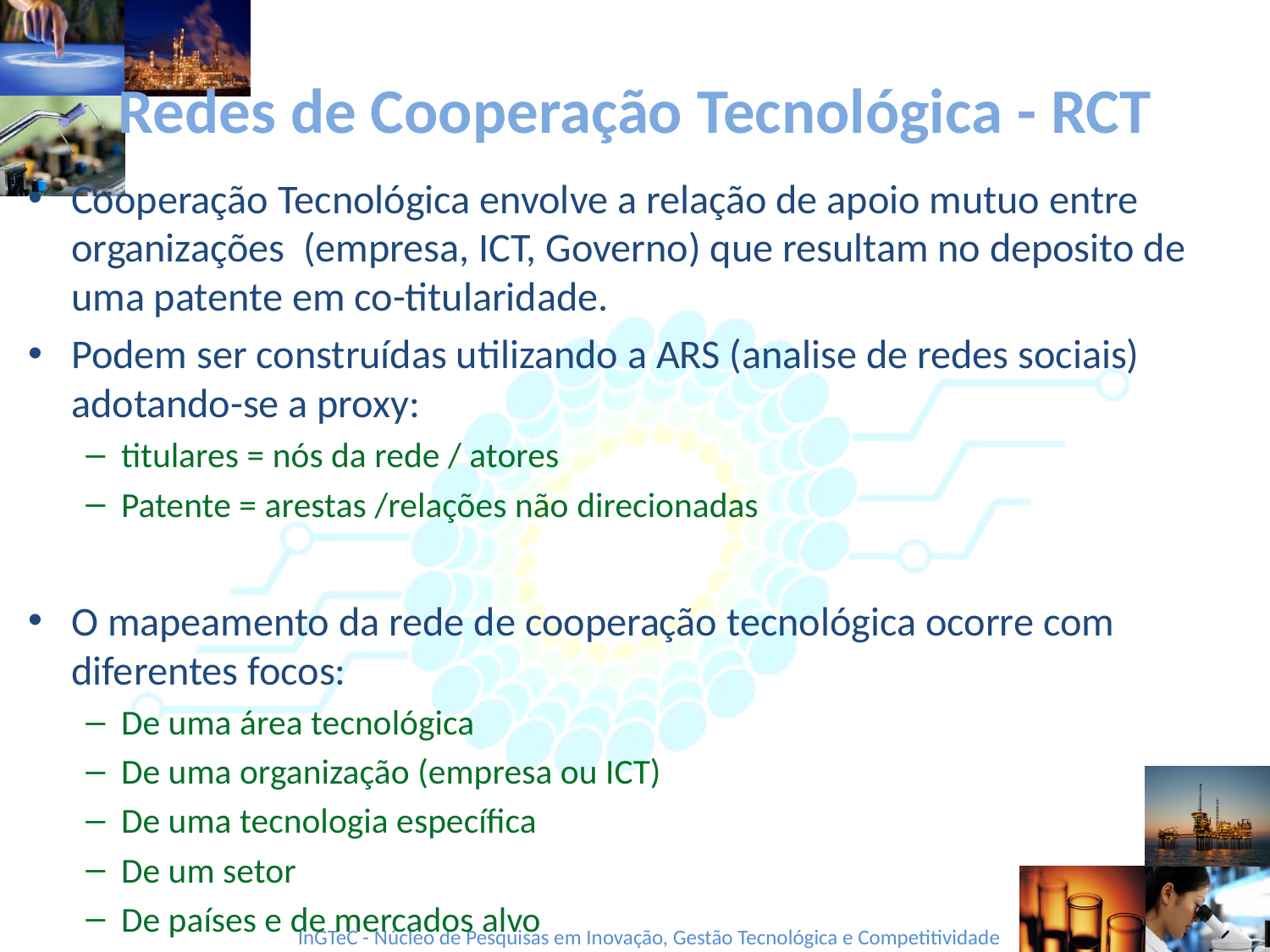

# Redes de Cooperação Tecnológica - RCT
Cooperação Tecnológica envolve a relação de apoio mutuo entre organizações  (empresa, ICT, Governo) que resultam no deposito de uma patente em co-titularidade.
Podem ser construídas utilizando a ARS (analise de redes sociais) adotando-se a proxy:
titulares = nós da rede / atores
Patente = arestas /relações não direcionadas

O mapeamento da rede de cooperação tecnológica ocorre com diferentes focos:
De uma área tecnológica
De uma organização (empresa ou ICT)
De uma tecnologia específica
De um setor
De países e de mercados alvo